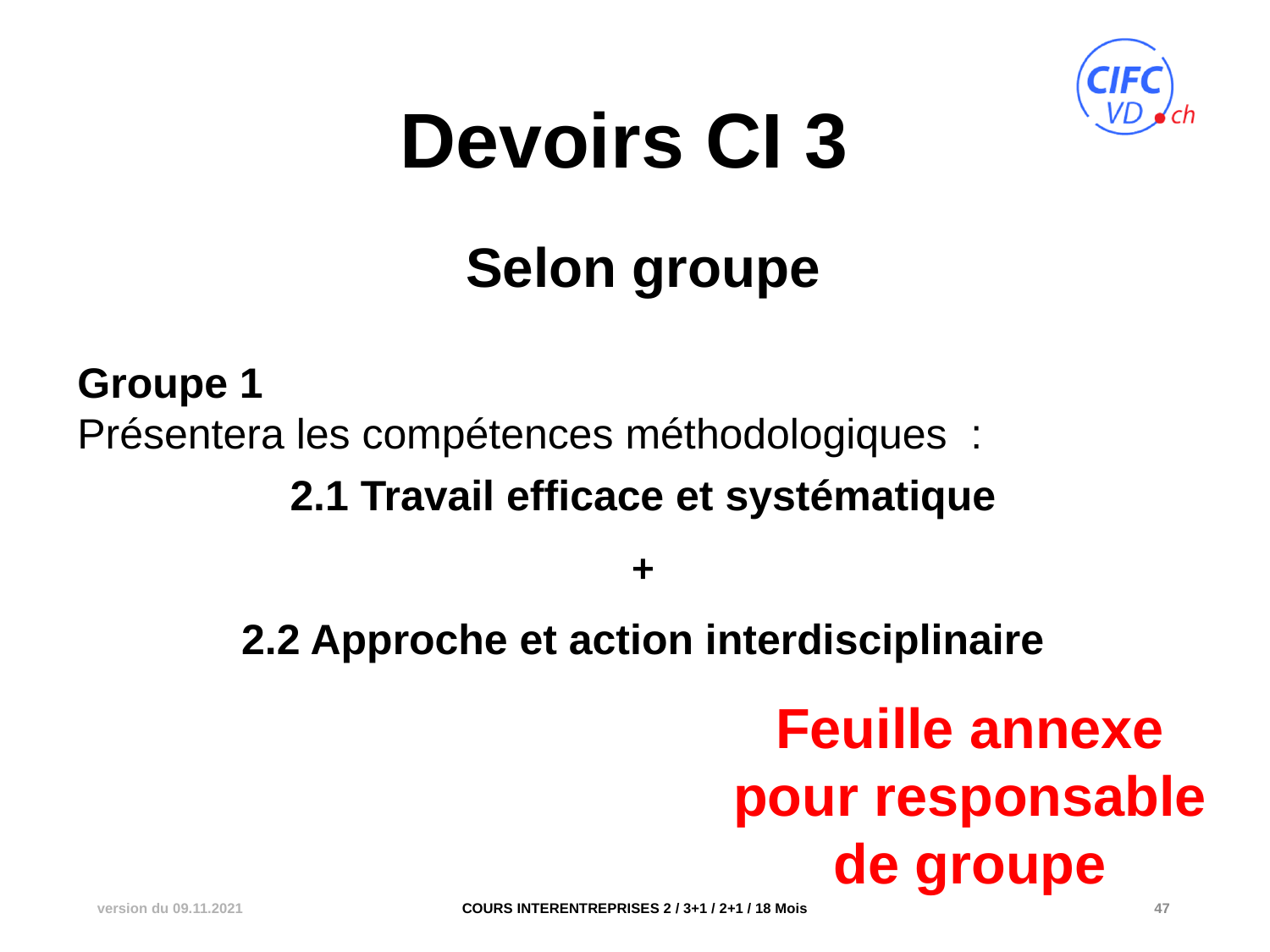

# Devoirs CI 3
Selon groupe

Groupe 1
Présentera les compétences méthodologiques  :
2.1 Travail efficace et systématique
+
2.2 Approche et action interdisciplinaire
Feuille annexe pour responsable de groupe
version du 09.11.2021
COURS INTERENTREPRISES 2 / 3+1 / 2+1 / 18 Mois
47